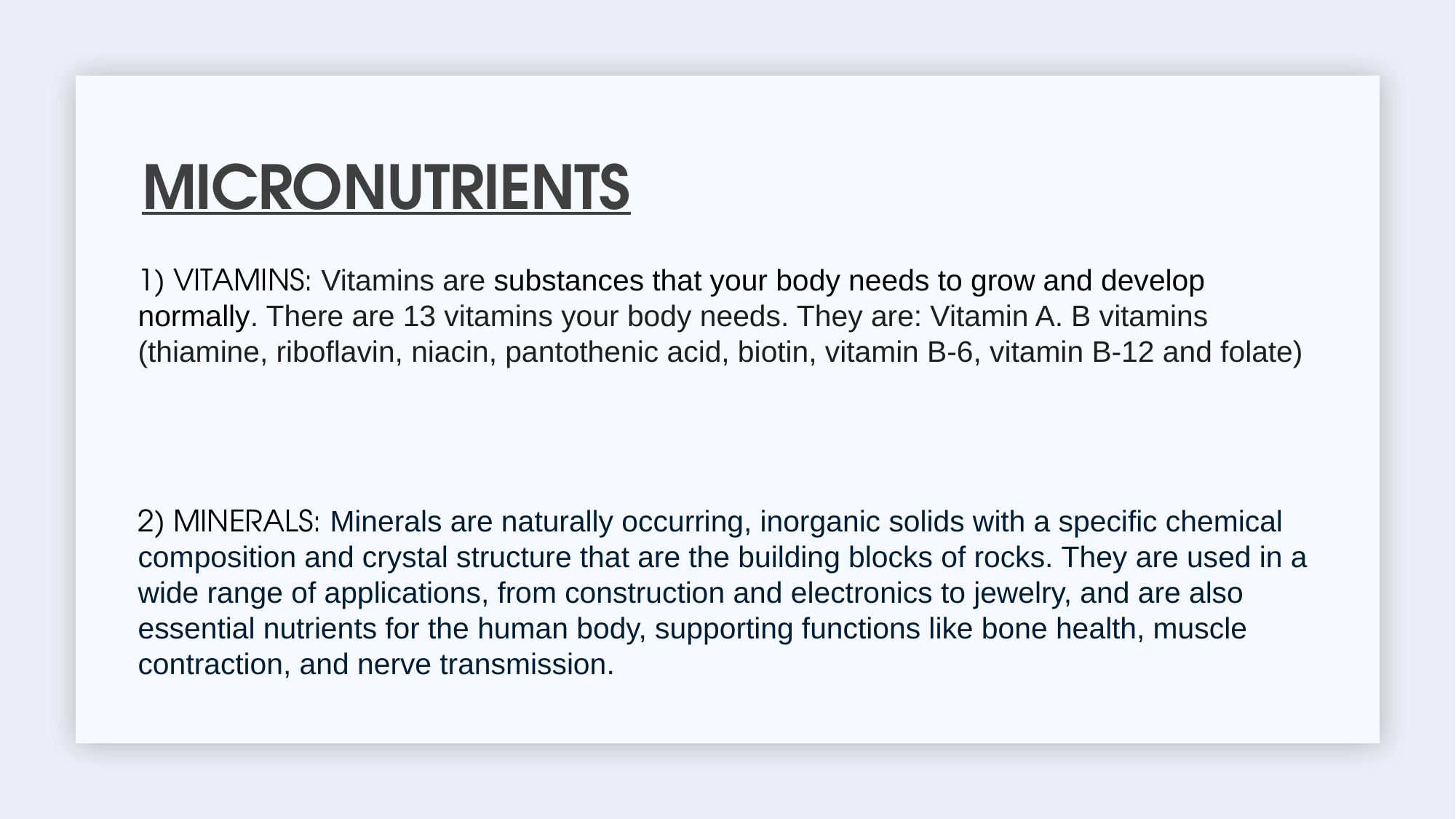

# Micronutrients
1) VITAMINS: Vitamins are substances that your body needs to grow and develop normally. There are 13 vitamins your body needs. They are: Vitamin A. B vitamins (thiamine, riboflavin, niacin, pantothenic acid, biotin, vitamin B-6, vitamin B-12 and folate)

2) MINERALS: Minerals are naturally occurring, inorganic solids with a specific chemical composition and crystal structure that are the building blocks of rocks. They are used in a wide range of applications, from construction and electronics to jewelry, and are also essential nutrients for the human body, supporting functions like bone health, muscle contraction, and nerve transmission.